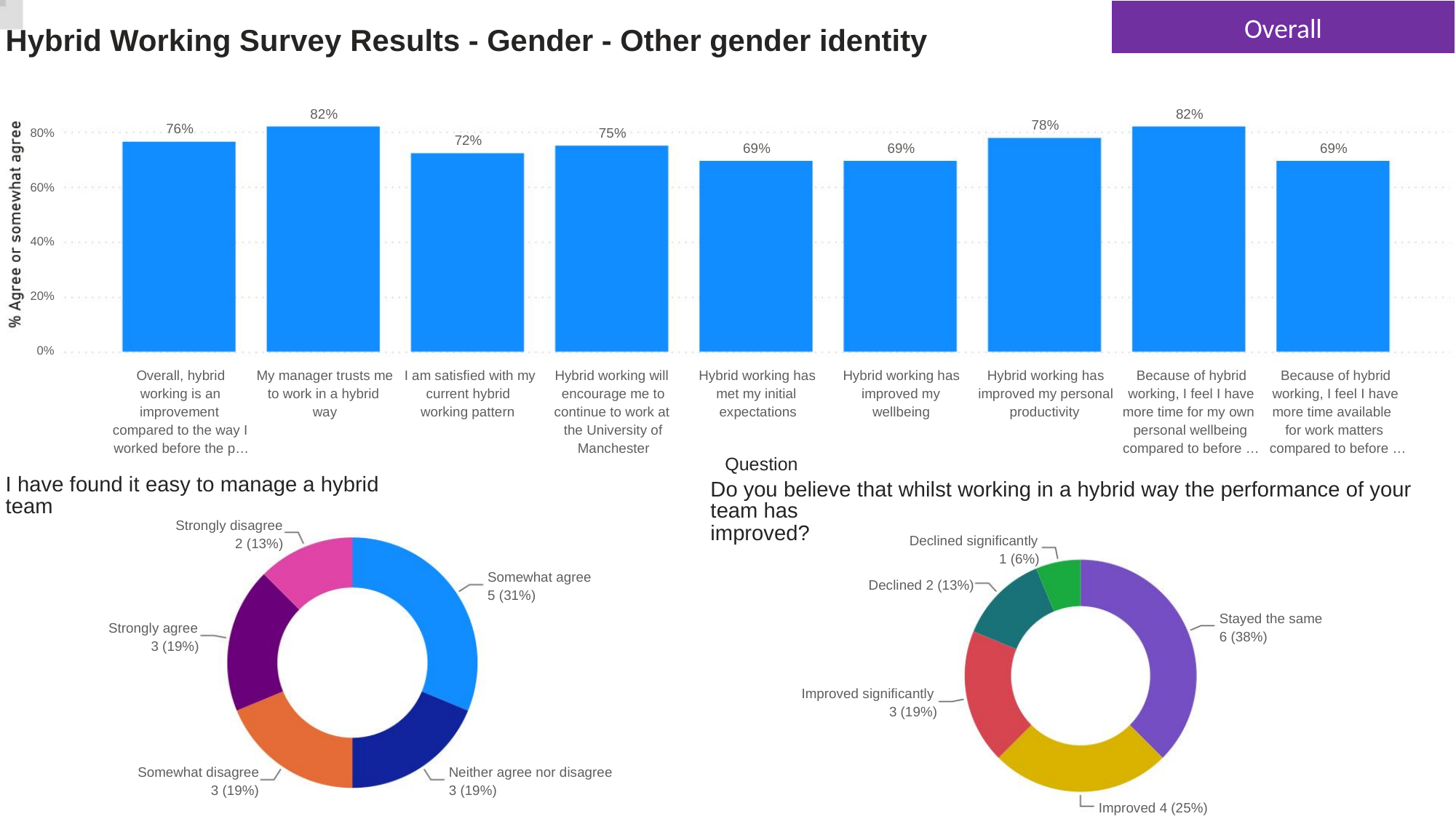

Overall
Hybrid Working Survey Results - Gender - Other gender identity
82%
82%
78%
76%
75%
80%
60%
40%
20%
0%
72%
69%
69%
69%
Overall, hybrid
working is an
improvement
My manager trusts me I am satisfied with my
Hybrid working will
encourage me to
continue to work at
the University of
Manchester
Hybrid working has
met my initial
Hybrid working has
improved my
wellbeing
Hybrid working has
improved my personal working, I feel I have
productivity
Because of hybrid
Because of hybrid
working, I feel I have
to work in a hybrid
way
current hybrid
working pattern
expectations
more time for my own more time available
personal wellbeing for work matters
compared to before … compared to before …
compared to the way I
worked before the p…
Question
I have found it easy to manage a hybrid team
Do you believe that whilst working in a hybrid way the performance of your team has
improved?
Strongly disagree
2 (13%)
Declined significantly
1 (6%)
Somewhat agree
5 (31%)
Declined 2 (13%)
Stayed the same
6 (38%)
Strongly agree
3 (19%)
Improved significantly
3 (19%)
Somewhat disagree
3 (19%)
Neither agree nor disagree
3 (19%)
Improved 4 (25%)